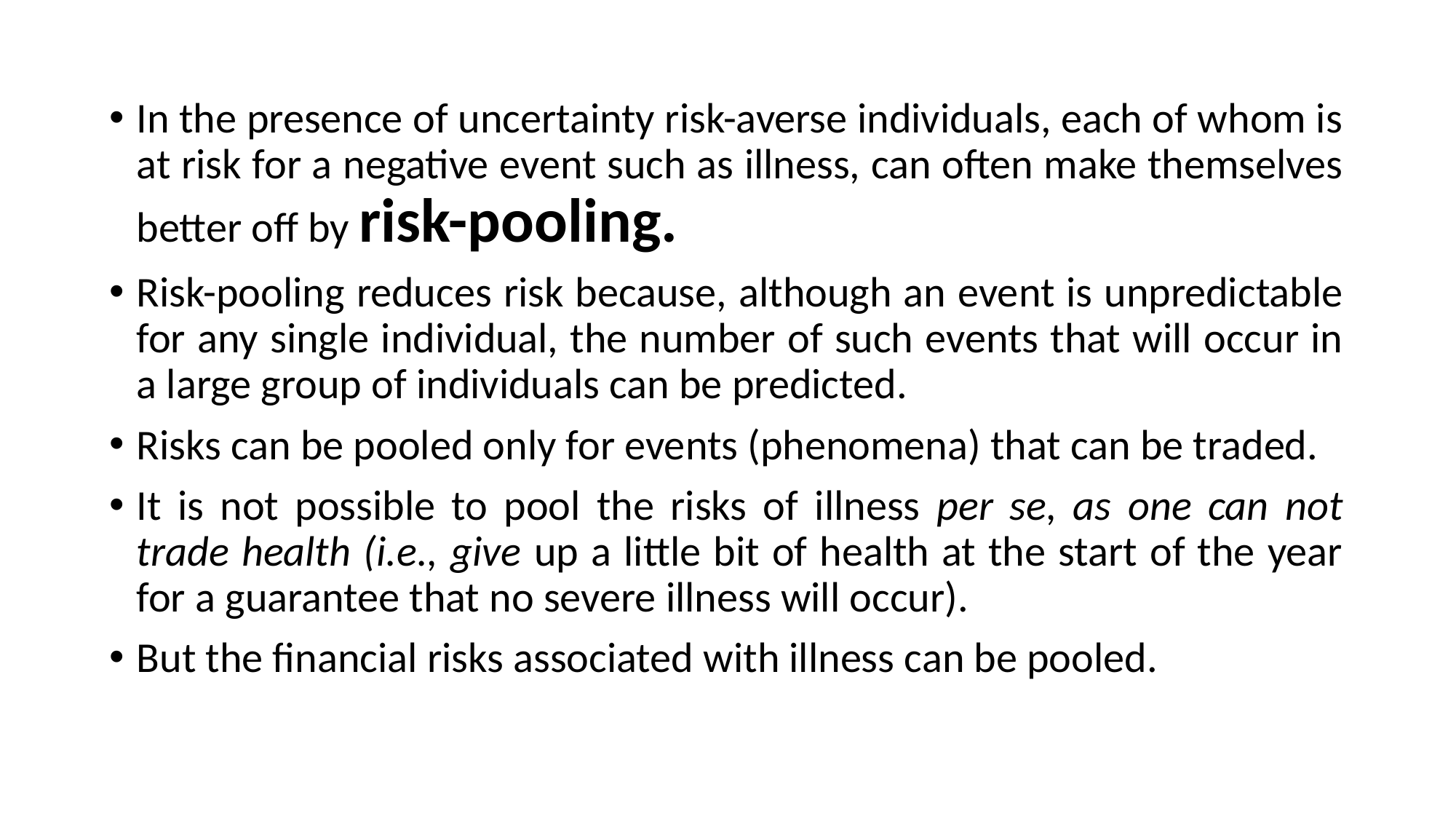

In the presence of uncertainty risk-averse individuals, each of whom is at risk for a negative event such as illness, can often make themselves better off by risk-pooling.
Risk-pooling reduces risk because, although an event is unpredictable for any single individual, the number of such events that will occur in a large group of individuals can be predicted.
Risks can be pooled only for events (phenomena) that can be traded.
It is not possible to pool the risks of illness per se, as one can not trade health (i.e., give up a little bit of health at the start of the year for a guarantee that no severe illness will occur).
But the financial risks associated with illness can be pooled.